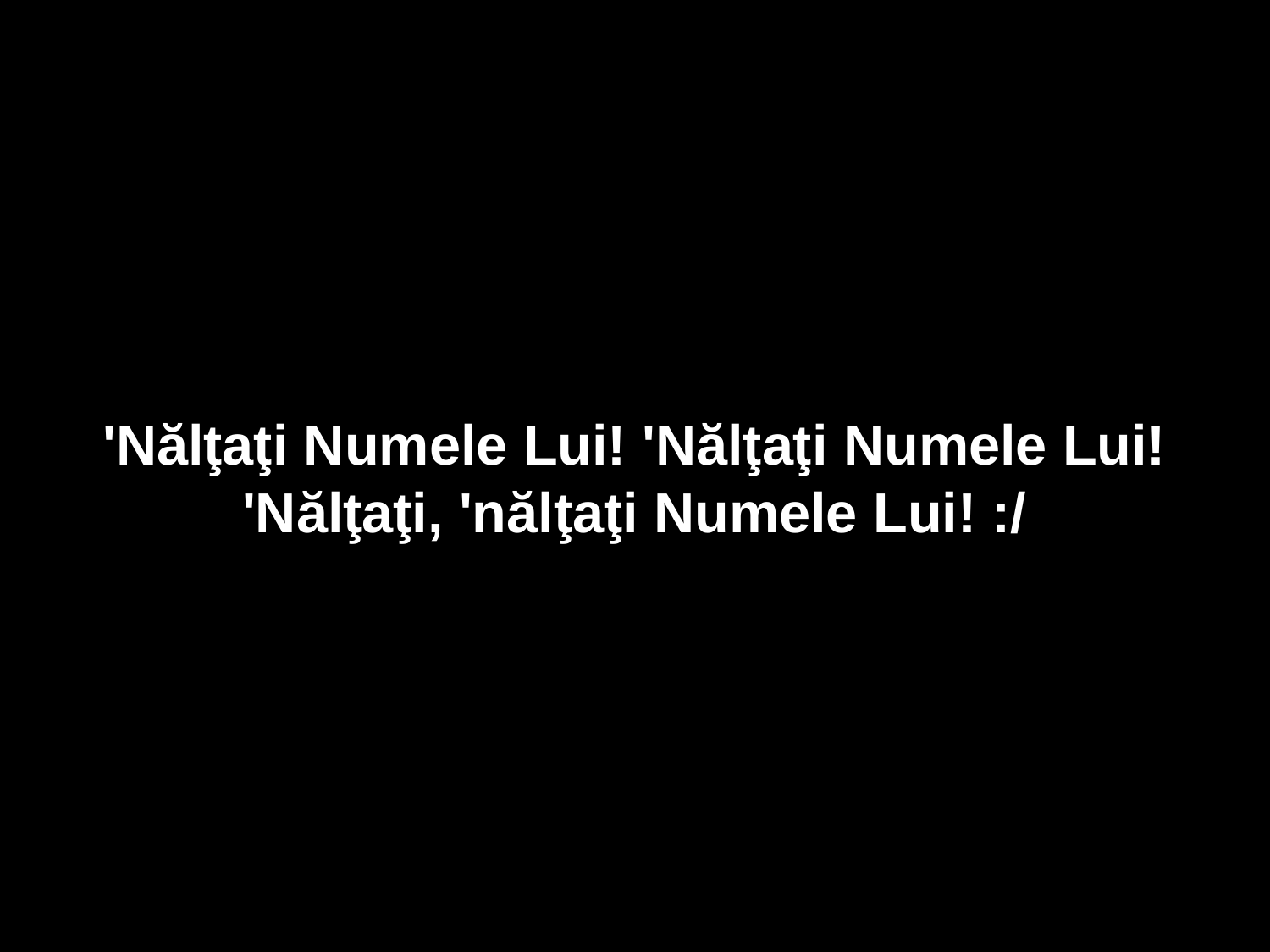

'Nălţaţi Numele Lui! 'Nălţaţi Numele Lui!
'Nălţaţi, 'nălţaţi Numele Lui! :/